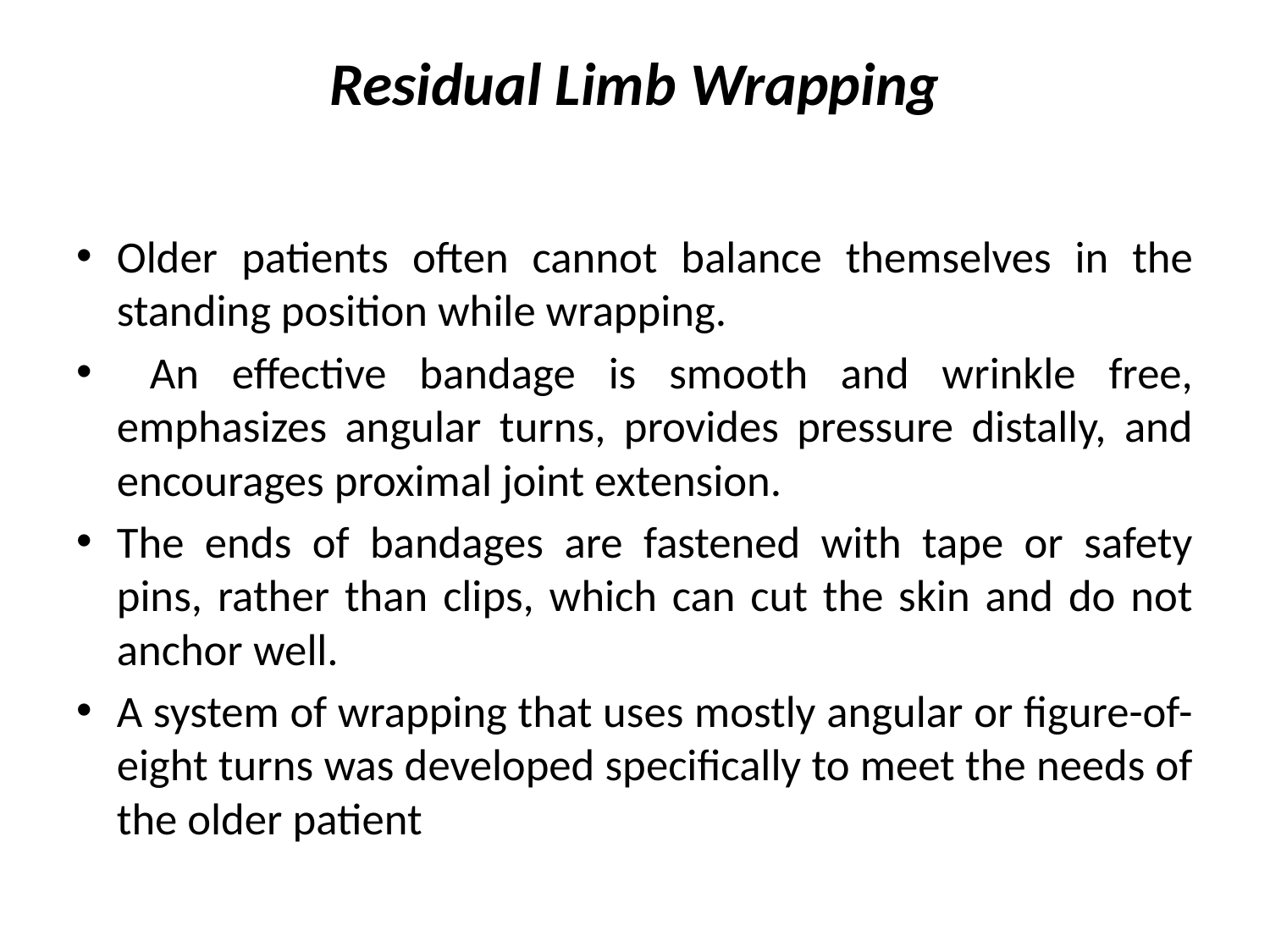

# Residual Limb Wrapping
Older patients often cannot balance themselves in the standing position while wrapping.
 An effective bandage is smooth and wrinkle free, emphasizes angular turns, provides pressure distally, and encourages proximal joint extension.
The ends of bandages are fastened with tape or safety pins, rather than clips, which can cut the skin and do not anchor well.
A system of wrapping that uses mostly angular or figure-of-eight turns was developed specifically to meet the needs of the older patient